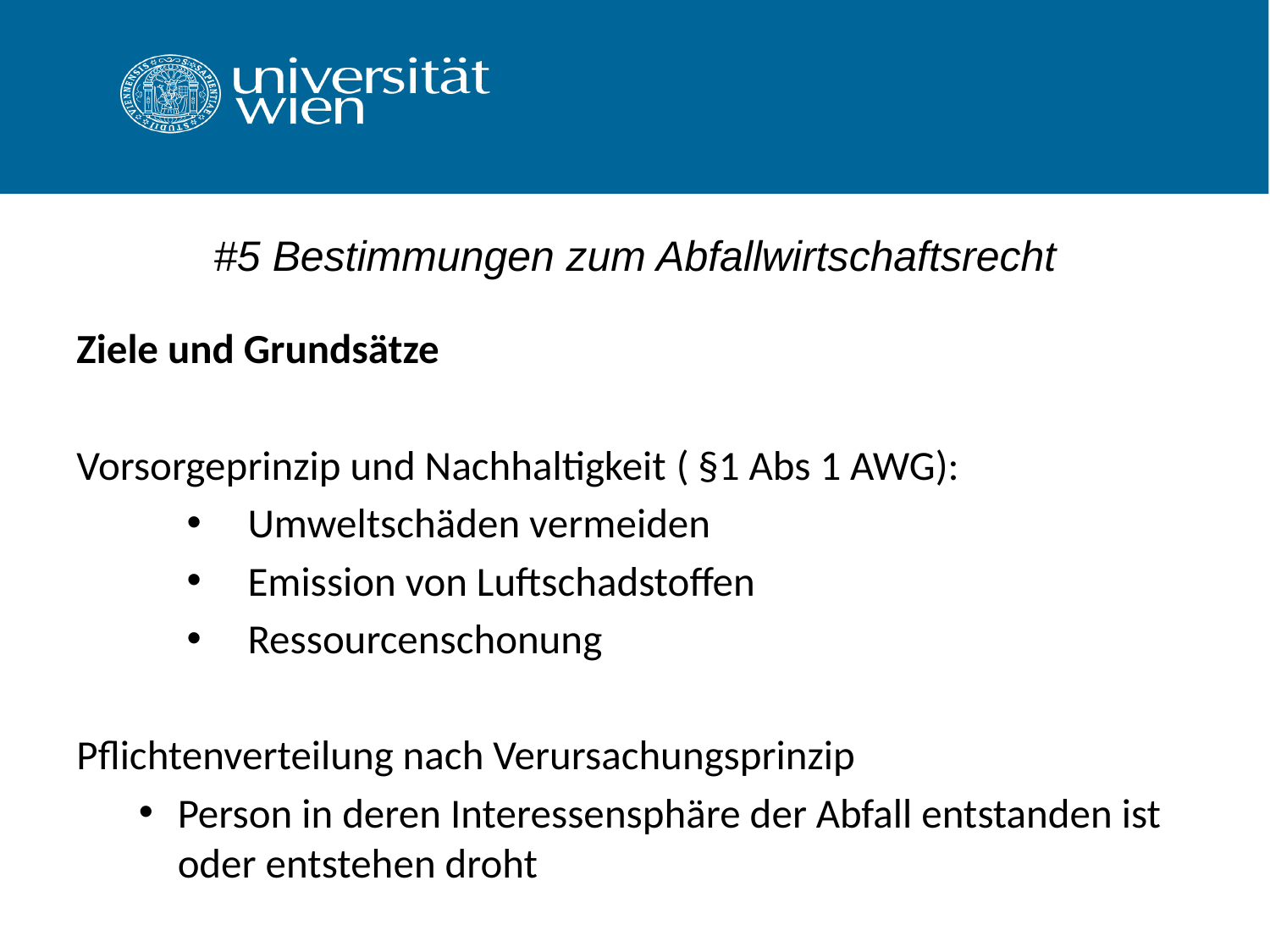

# #5 Bestimmungen zum Abfallwirtschaftsrecht
Ziele und Grundsätze

Vorsorgeprinzip und Nachhaltigkeit ( §1 Abs 1 AWG):
Umweltschäden vermeiden
Emission von Luftschadstoffen
Ressourcenschonung

Pflichtenverteilung nach Verursachungsprinzip
Person in deren Interessensphäre der Abfall entstanden ist oder entstehen droht